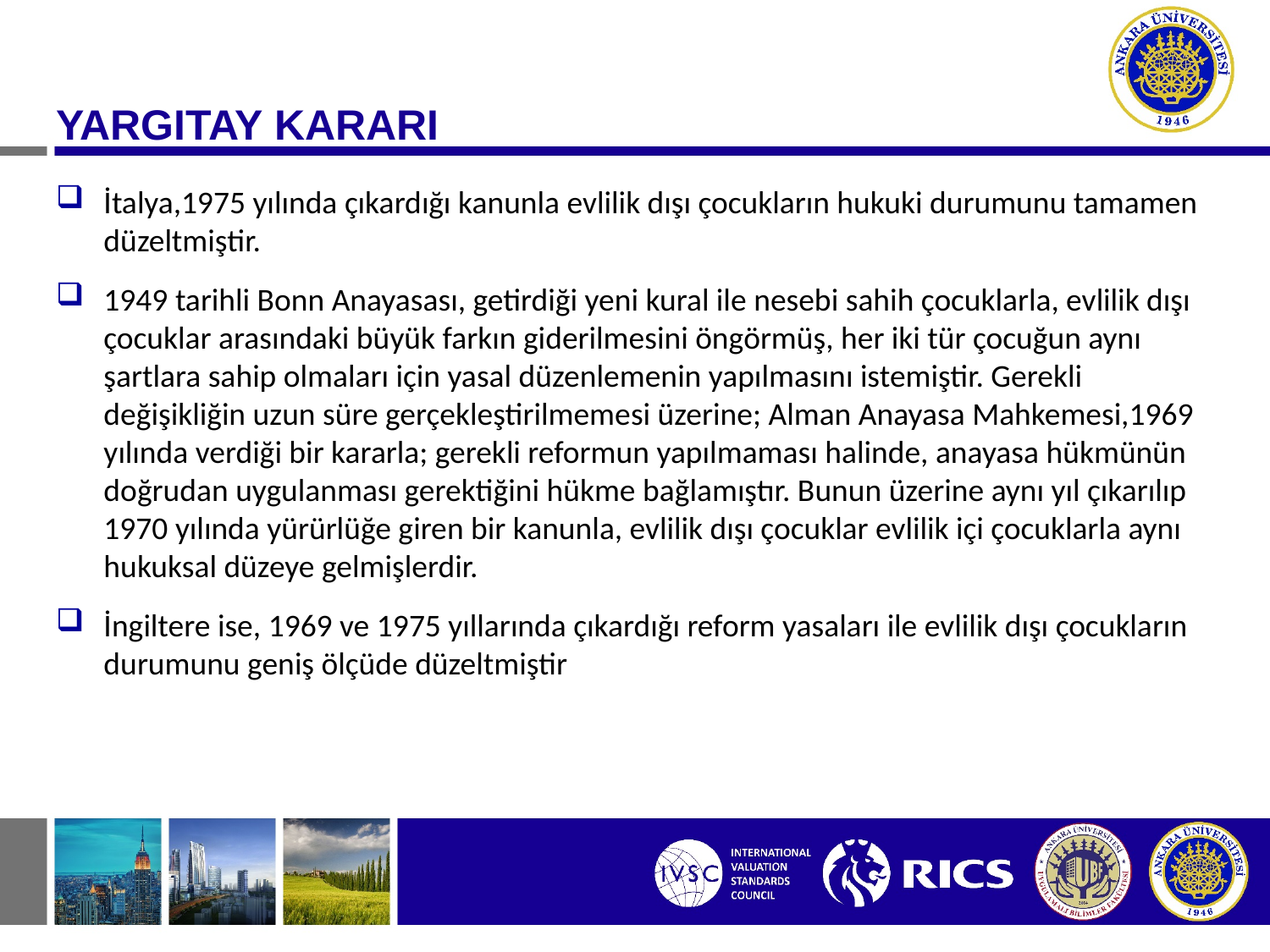

YARGITAY KARARI
İtalya,1975 yılında çıkardığı kanunla evlilik dışı çocukların hukuki durumunu tamamen düzeltmiştir.
1949 tarihli Bonn Anayasası, getirdiği yeni kural ile nesebi sahih çocuklarla, evlilik dışı çocuklar arasındaki büyük farkın giderilmesini öngörmüş, her iki tür çocuğun aynı şartlara sahip olmaları için yasal düzenlemenin yapılmasını istemiştir. Gerekli değişikliğin uzun süre gerçekleştirilmemesi üzerine; Alman Anayasa Mahkemesi,1969 yılında verdiği bir kararla; gerekli reformun yapılmaması halinde, anayasa hükmünün doğrudan uygulanması gerektiğini hükme bağlamıştır. Bunun üzerine aynı yıl çıkarılıp 1970 yılında yürürlüğe giren bir kanunla, evlilik dışı çocuklar evlilik içi çocuklarla aynı hukuksal düzeye gelmişlerdir.
İngiltere ise, 1969 ve 1975 yıllarında çıkardığı reform yasaları ile evlilik dışı çocukların durumunu geniş ölçüde düzeltmiştir